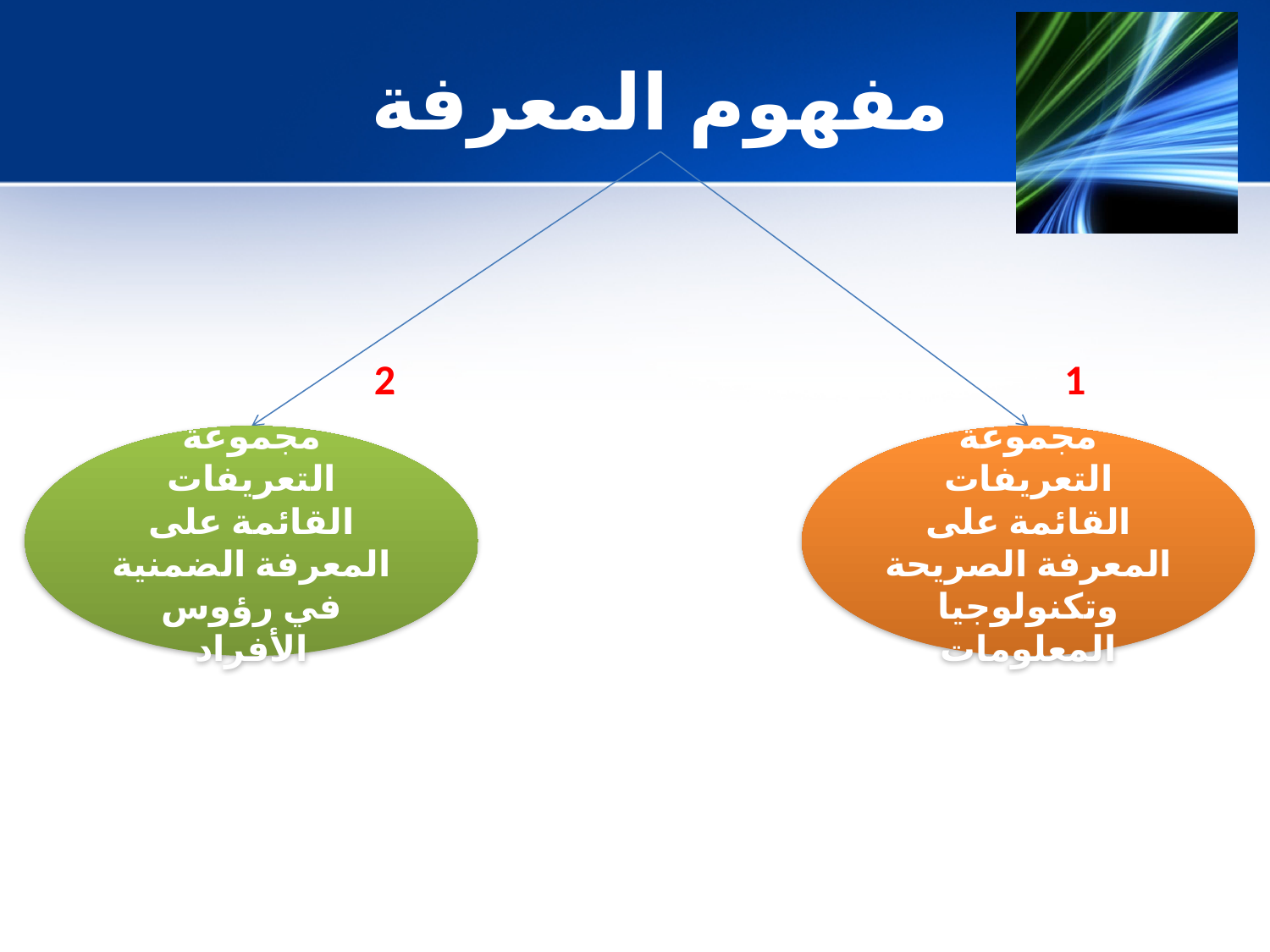

مفهوم المعرفة
2
1
مجموعة التعريفات القائمة على المعرفة الضمنية في رؤوس الأفراد
مجموعة التعريفات القائمة على المعرفة الصريحة وتكنولوجيا المعلومات